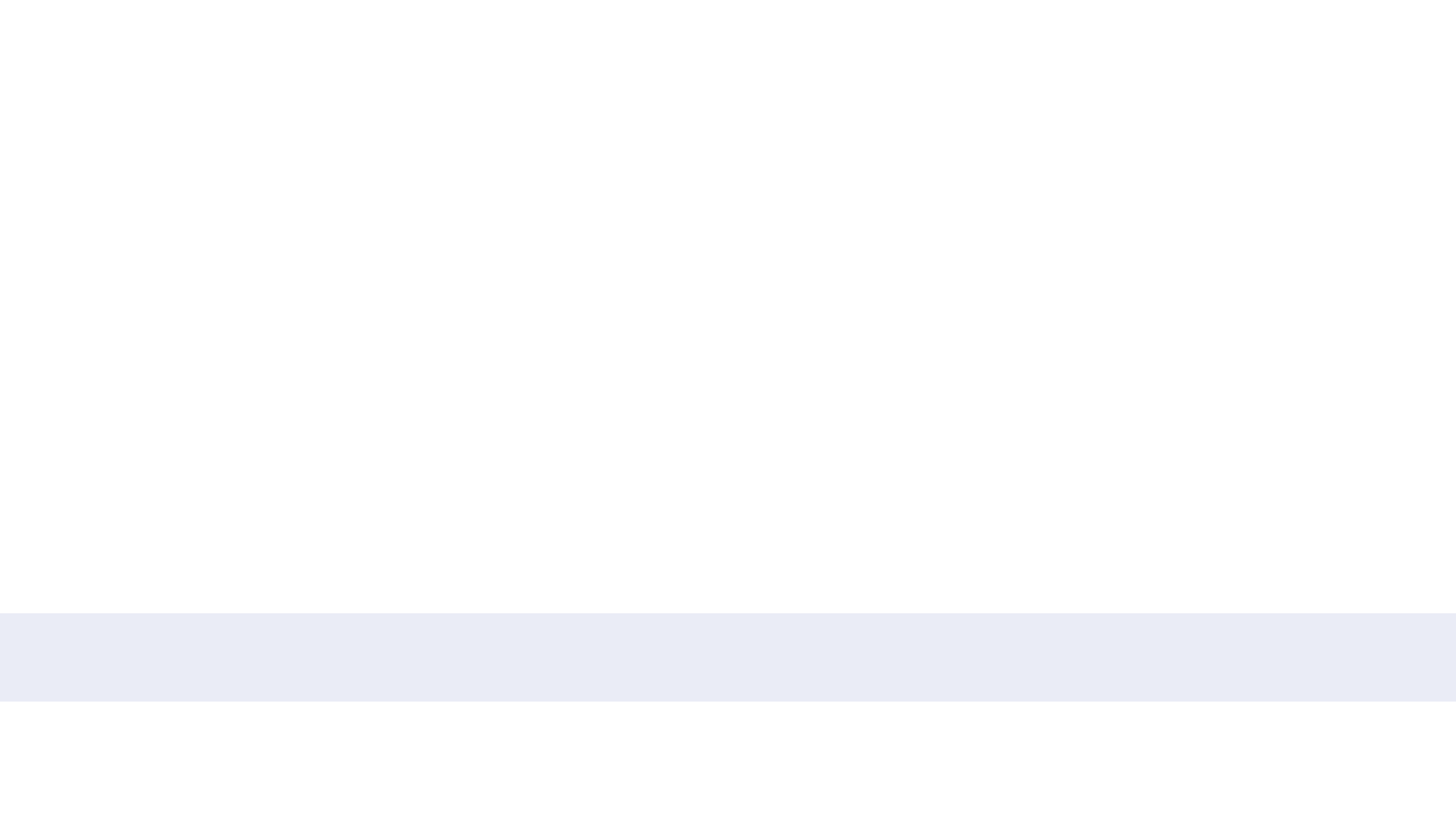

1.	If a box contains 15 red balls and 5 green balls, what fraction of the balls are green?
•	A) 1/3
•	B) 1/4
•	C) 1/5
•	D) 1/6
•